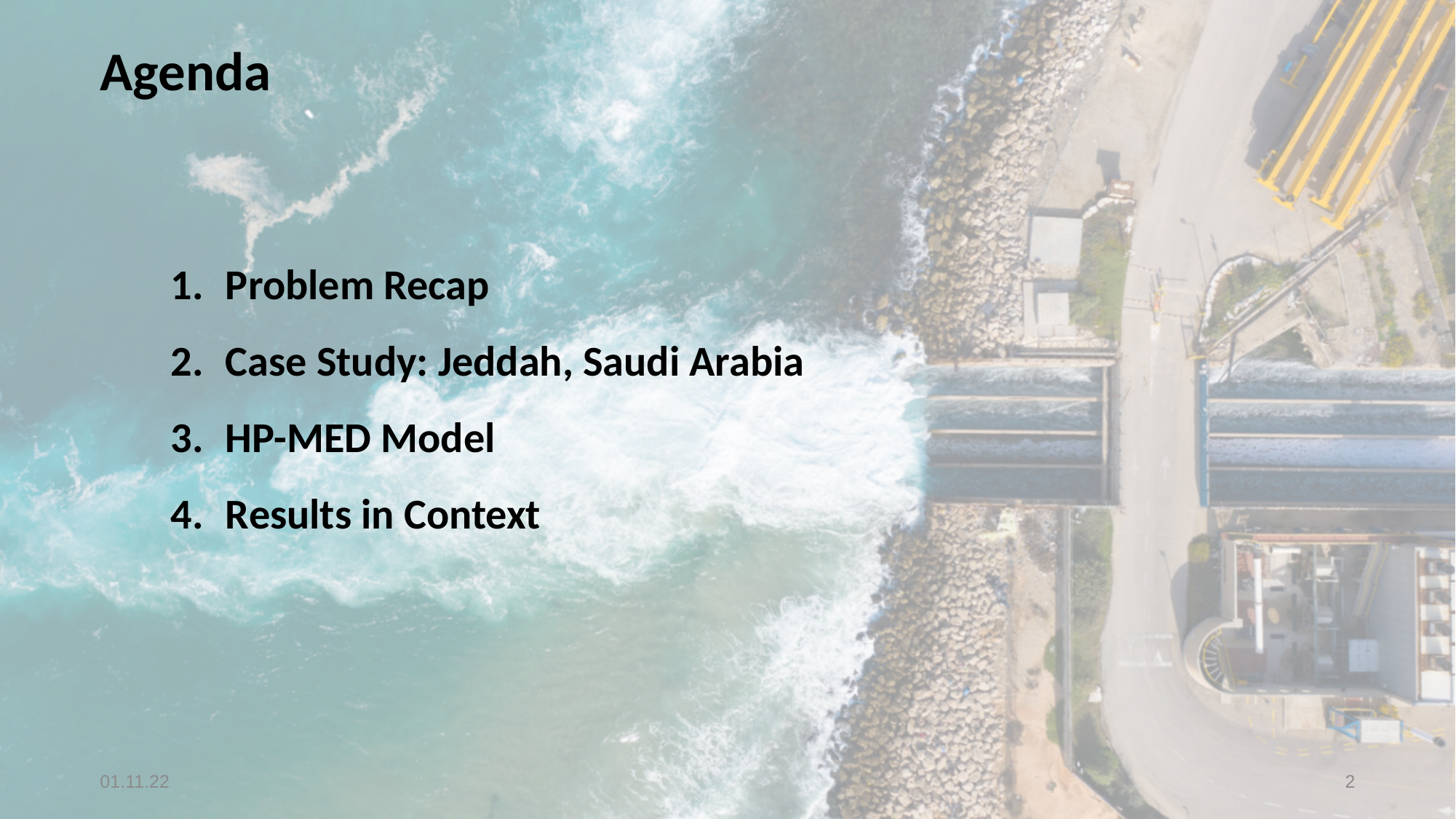

# Agenda
Problem Recap
Case Study: Jeddah, Saudi Arabia
HP-MED Model
Results in Context

01.11.22
2